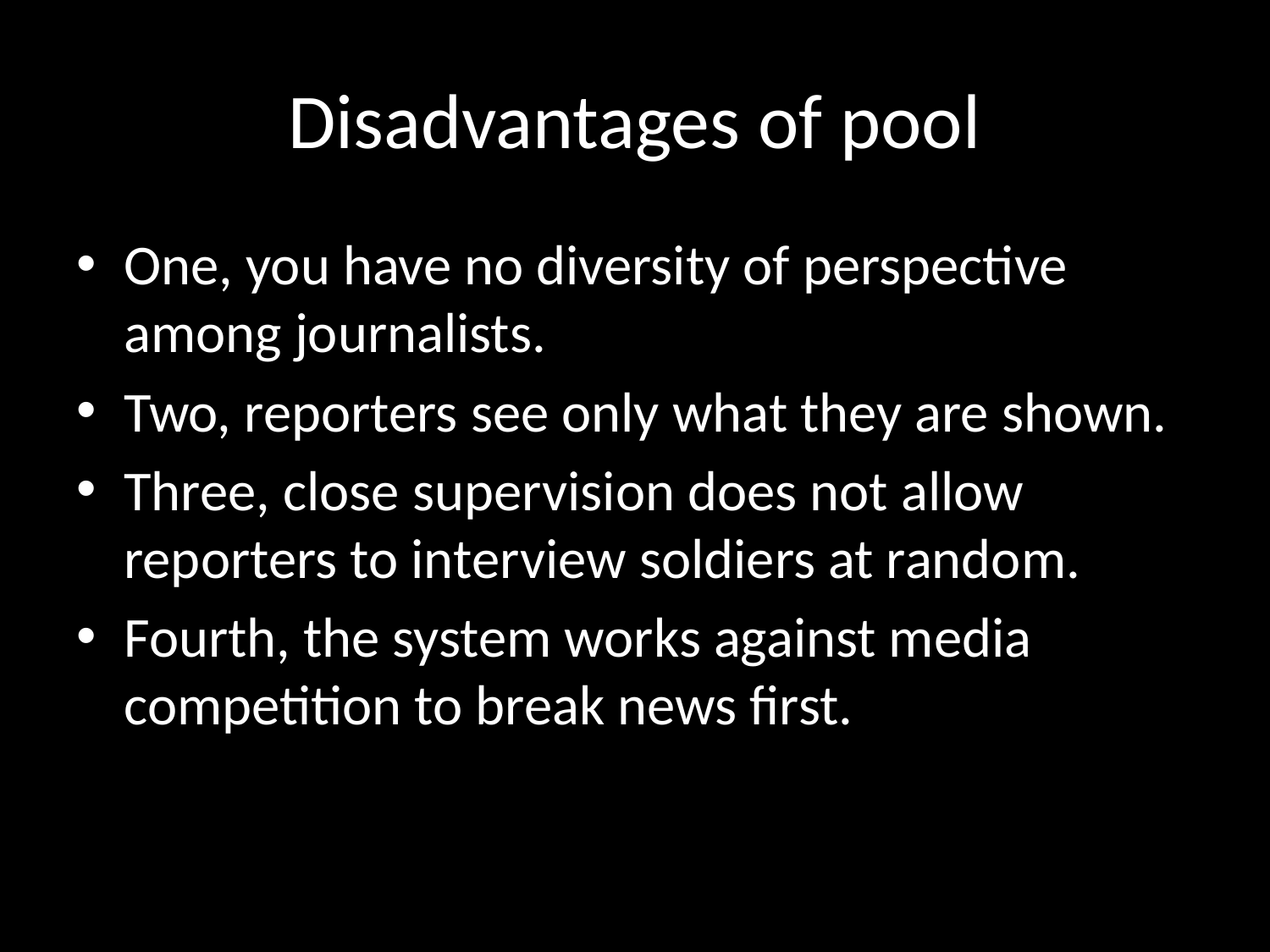

# Disadvantages of pool
One, you have no diversity of perspective among journalists.
Two, reporters see only what they are shown.
Three, close supervision does not allow reporters to interview soldiers at random.
Fourth, the system works against media competition to break news first.